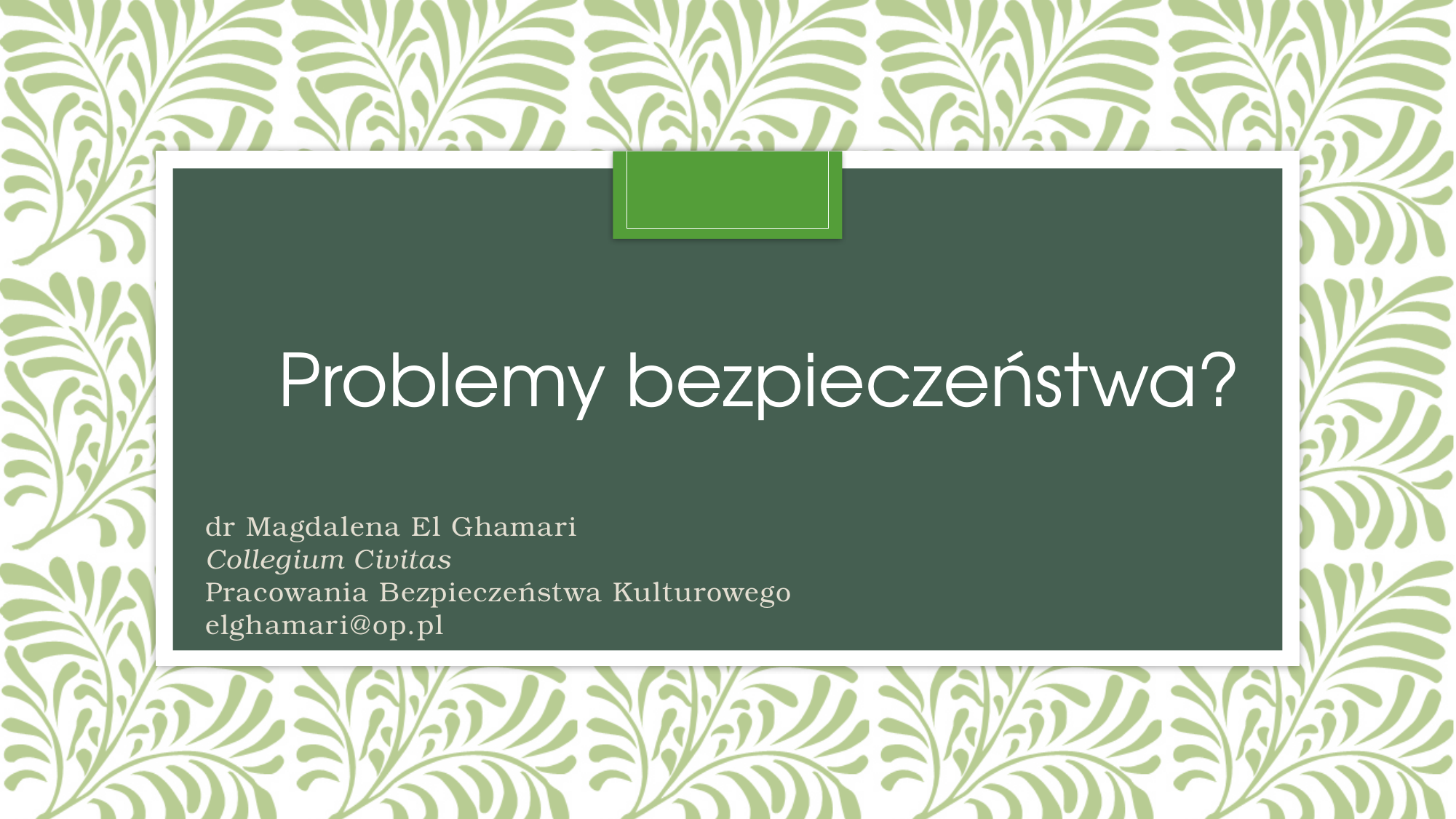

Problemy bezpieczeństwa?
dr Magdalena El Ghamari
Collegium Civitas
Pracowania Bezpieczeństwa Kulturowego
elghamari@op.pl